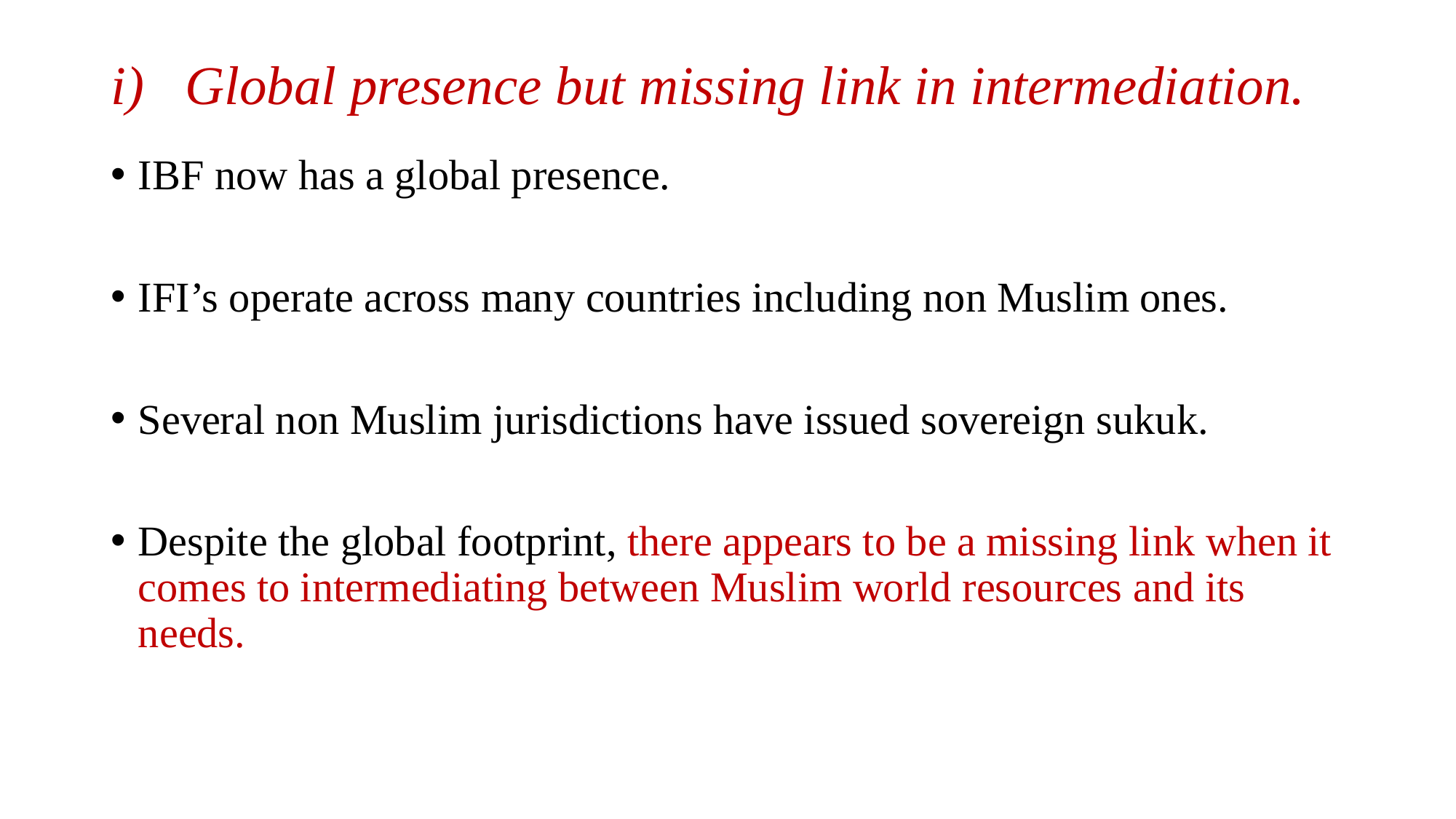

# i)   Global presence but missing link in intermediation.
IBF now has a global presence.

IFI’s operate across many countries including non Muslim ones.

Several non Muslim jurisdictions have issued sovereign sukuk.

Despite the global footprint, there appears to be a missing link when it comes to intermediating between Muslim world resources and its needs.